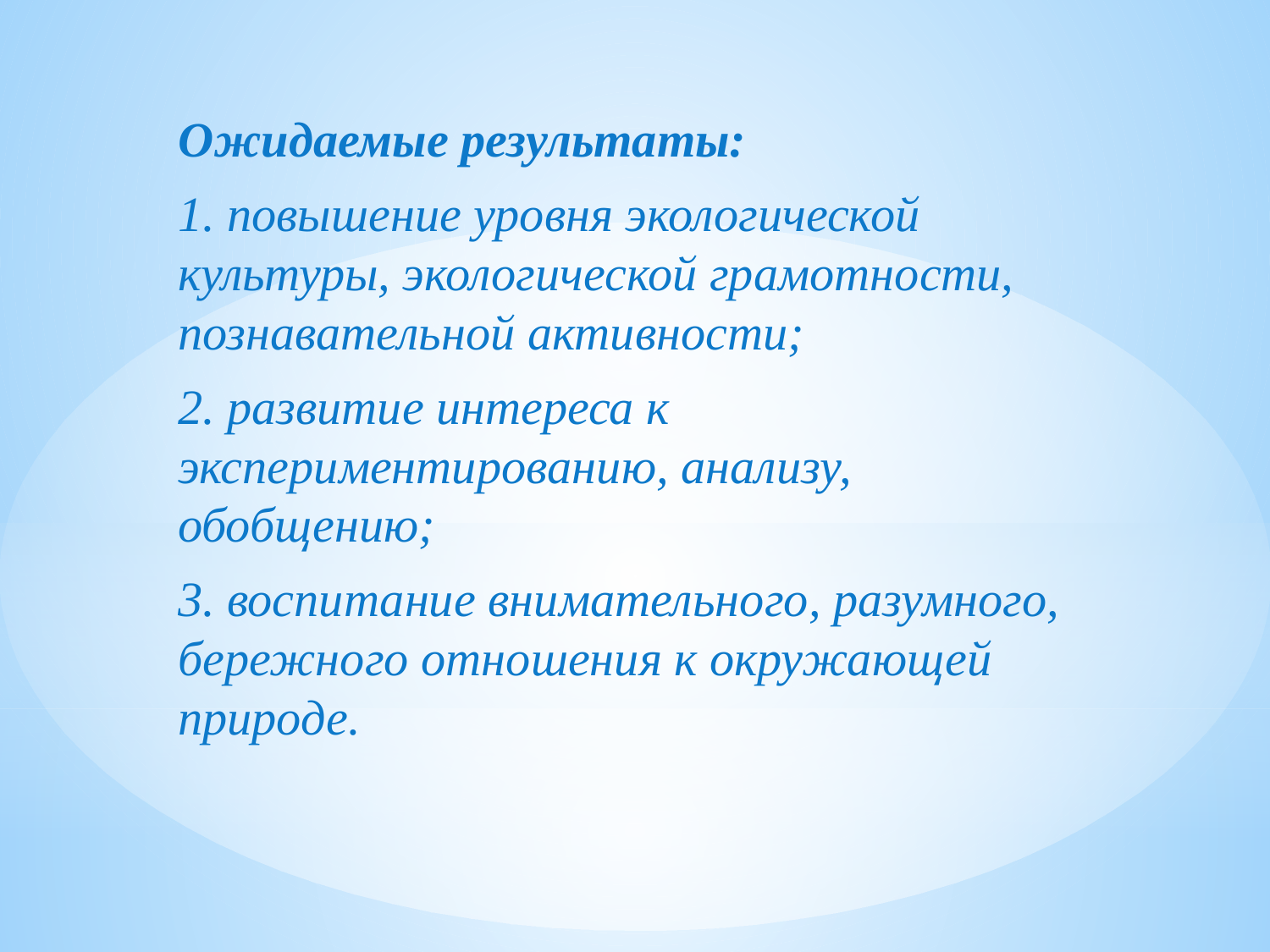

Ожидаемые результаты:
1. повышение уровня экологической культуры, экологической грамотности, познавательной активности;
2. развитие интереса к экспериментированию, анализу, обобщению;
3. воспитание внимательного, разумного, бережного отношения к окружающей природе.